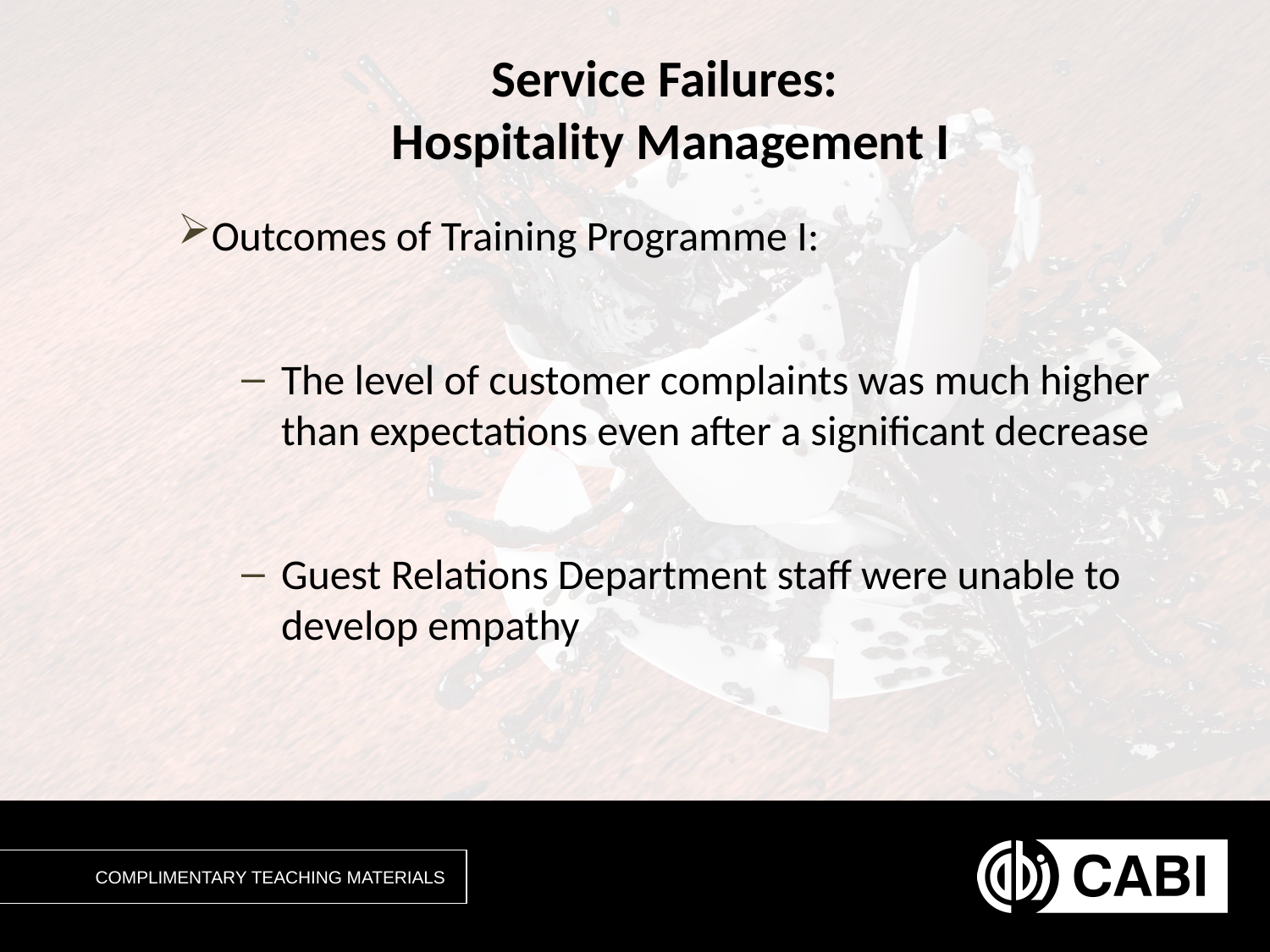

# Service Failures: Hospitality Management I
Outcomes of Training Programme I:

The level of customer complaints was much higher than expectations even after a significant decrease

Guest Relations Department staff were unable to develop empathy